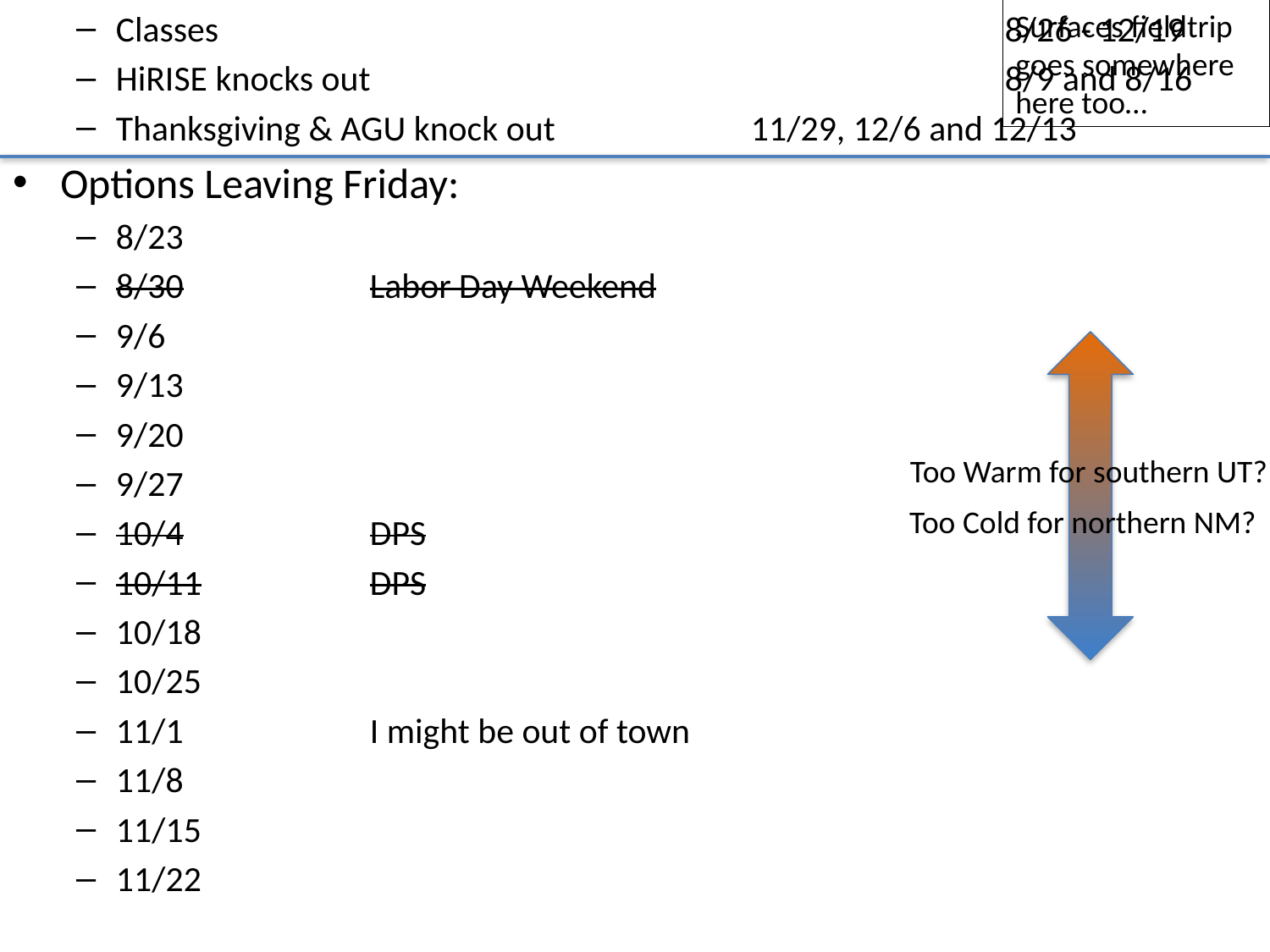

Classes 							8/26 - 12/19
HiRISE knocks out 					8/9 and 8/16
Thanksgiving & AGU knock out 		11/29, 12/6 and 12/13
Options Leaving Friday:
8/23
8/30		Labor Day Weekend
9/6
9/13
9/20
9/27
10/4		DPS
10/11		DPS
10/18
10/25
11/1		I might be out of town
11/8
11/15
11/22
Surfaces fieldtrip goes somewhere here too…

Too Warm for southern UT?
Too Cold for northern NM?